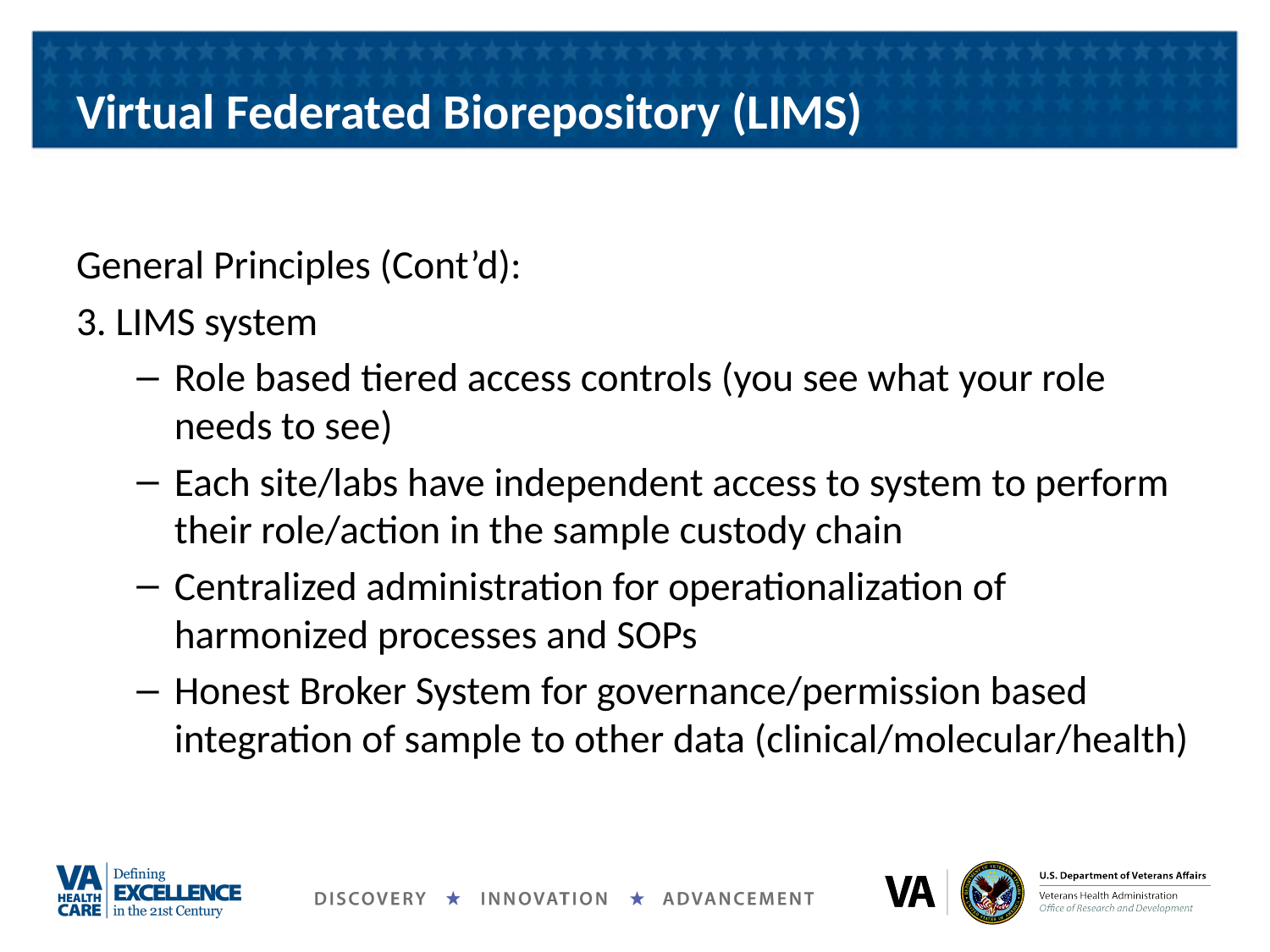

# Virtual Federated Biorepository (LIMS)
General Principles (Cont’d):
3. LIMS system
Role based tiered access controls (you see what your role needs to see)
Each site/labs have independent access to system to perform their role/action in the sample custody chain
Centralized administration for operationalization of harmonized processes and SOPs
Honest Broker System for governance/permission based integration of sample to other data (clinical/molecular/health)